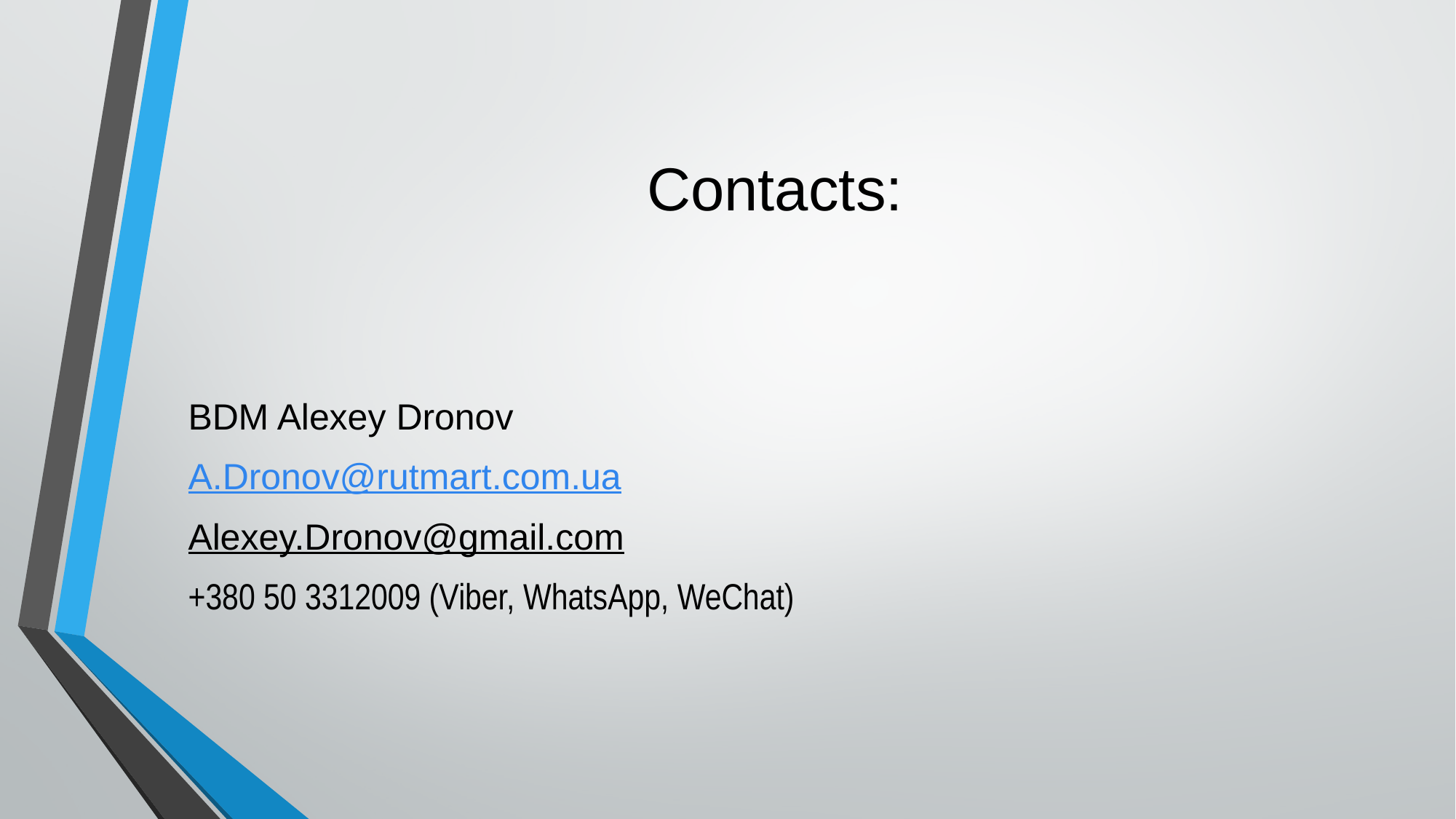

# Contacts:
BDM Alexey Dronov
A.Dronov@rutmart.com.ua
Alexey.Dronov@gmail.com
+380 50 3312009 (Viber, WhatsApp, WeChat)